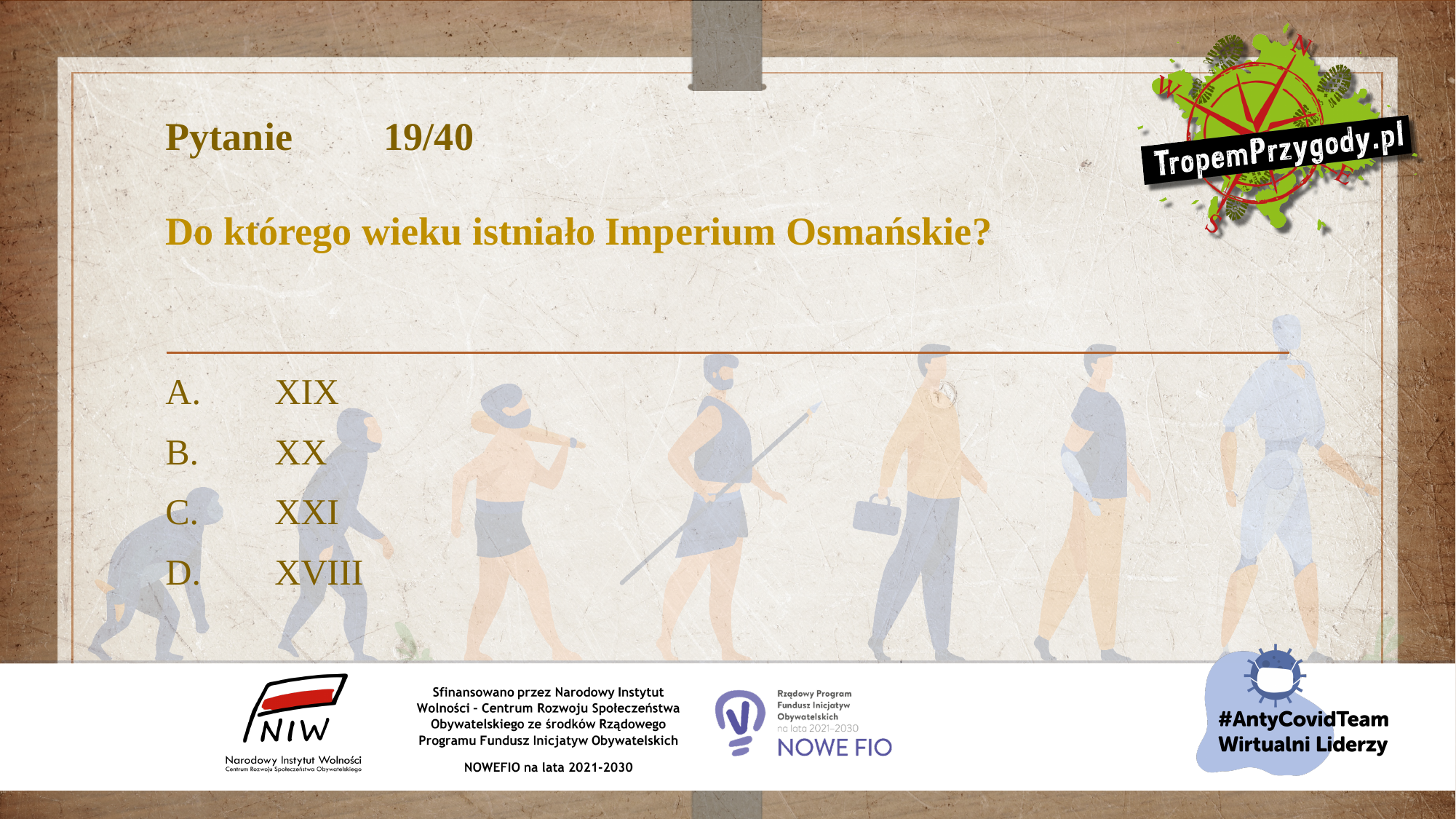

# Pytanie 	19/40 Do którego wieku istniało Imperium Osmańskie?
A.	XIX
B.	XX
C.	XXI
D.	XVIII